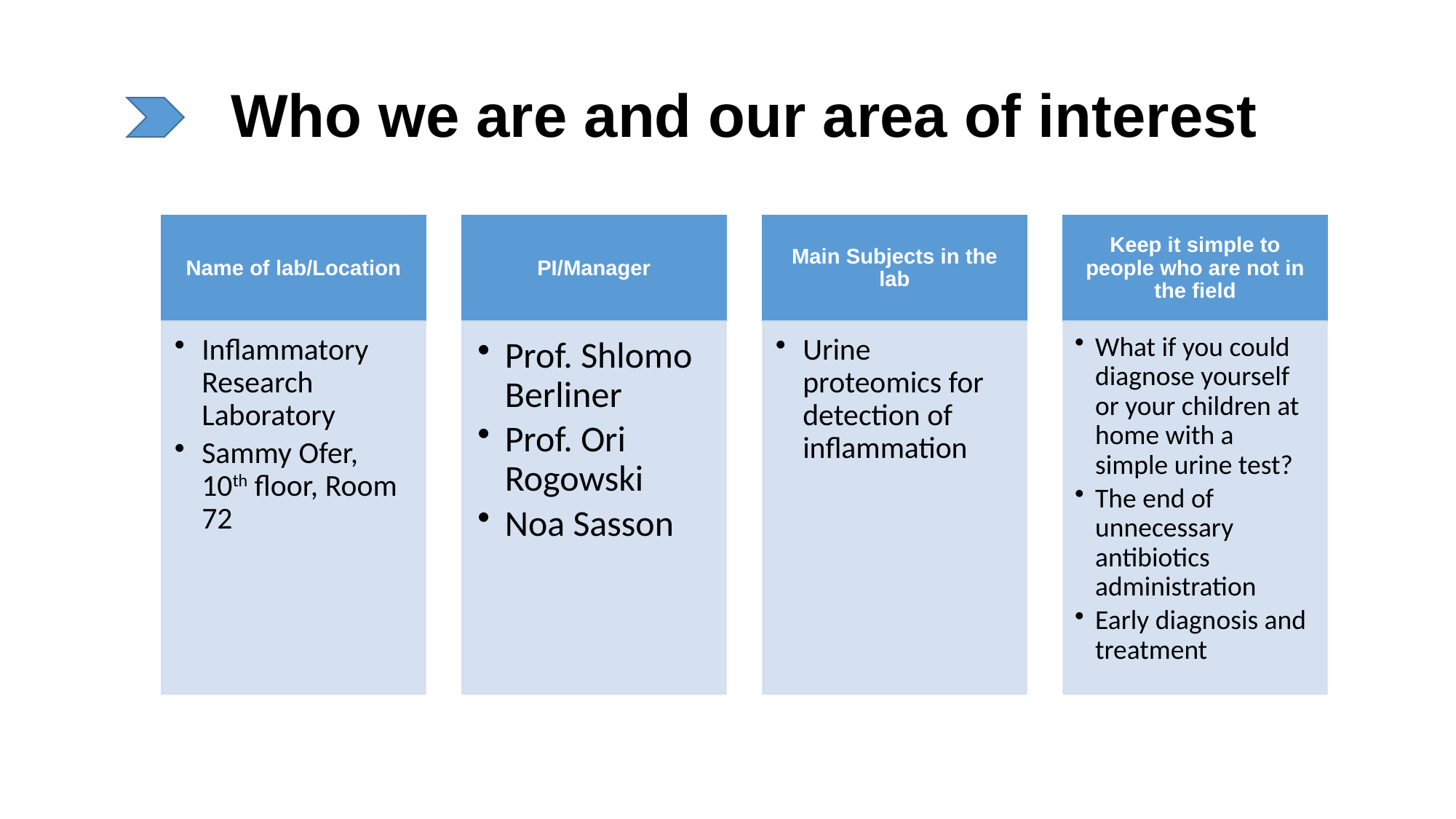

Who we are and our area of interest

Name of lab/Location
Inflammatory Research Laboratory
Sammy Ofer, 10th floor, Room 72
PI/Manager
Prof. Shlomo Berliner
Prof. Ori Rogowski
Noa Sasson
Main Subjects in the lab
Urine proteomics for detection of inflammation
Keep it simple to people who are not in the field
What if you could diagnose yourself or your children at home with a simple urine test?
The end of unnecessary antibiotics administration
Early diagnosis and treatment